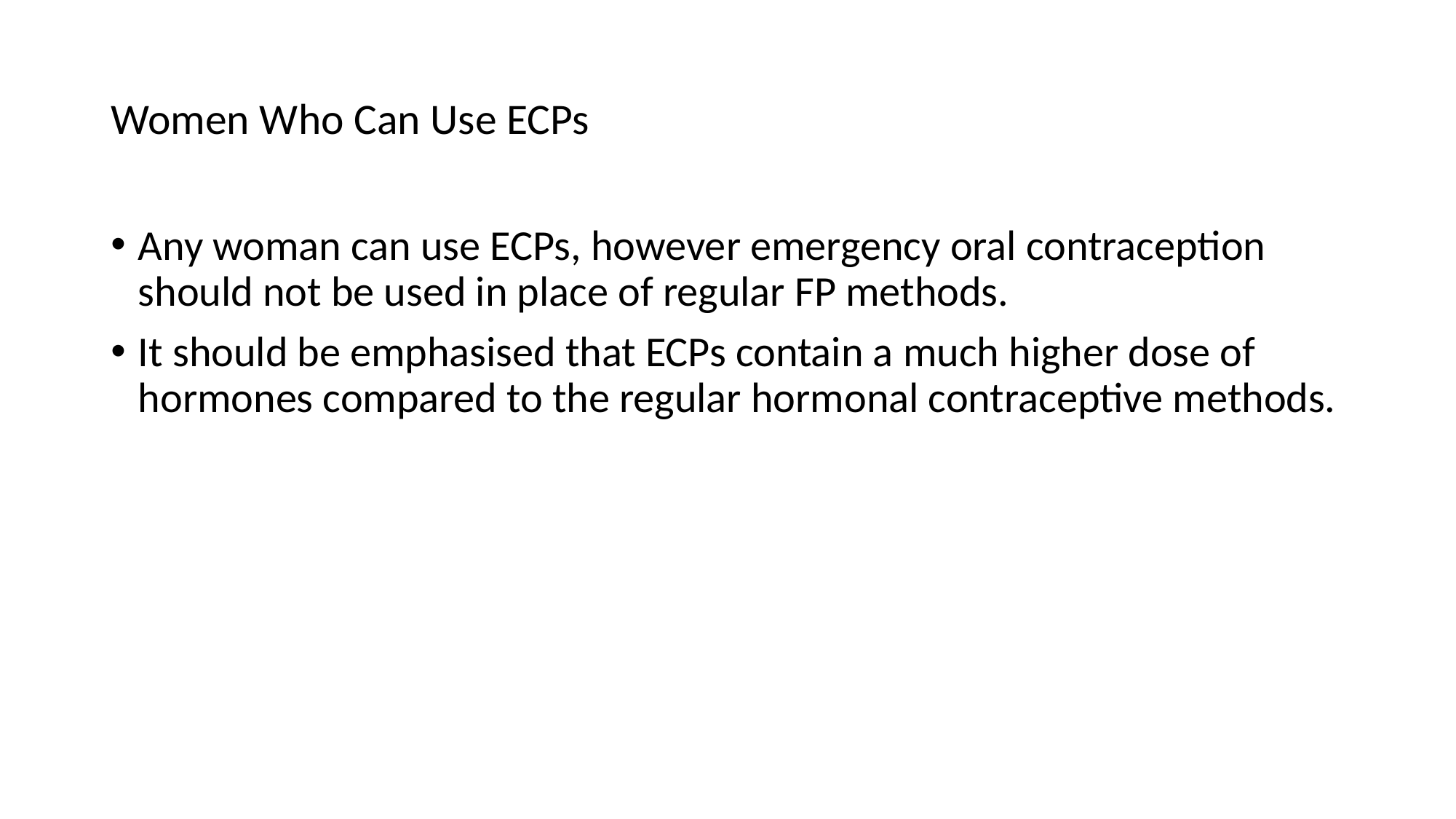

# Women Who Can Use ECPs
Any woman can use ECPs, however emergency oral contraception should not be used in place of regular FP methods.
It should be emphasised that ECPs contain a much higher dose of hormones compared to the regular hormonal contraceptive methods.